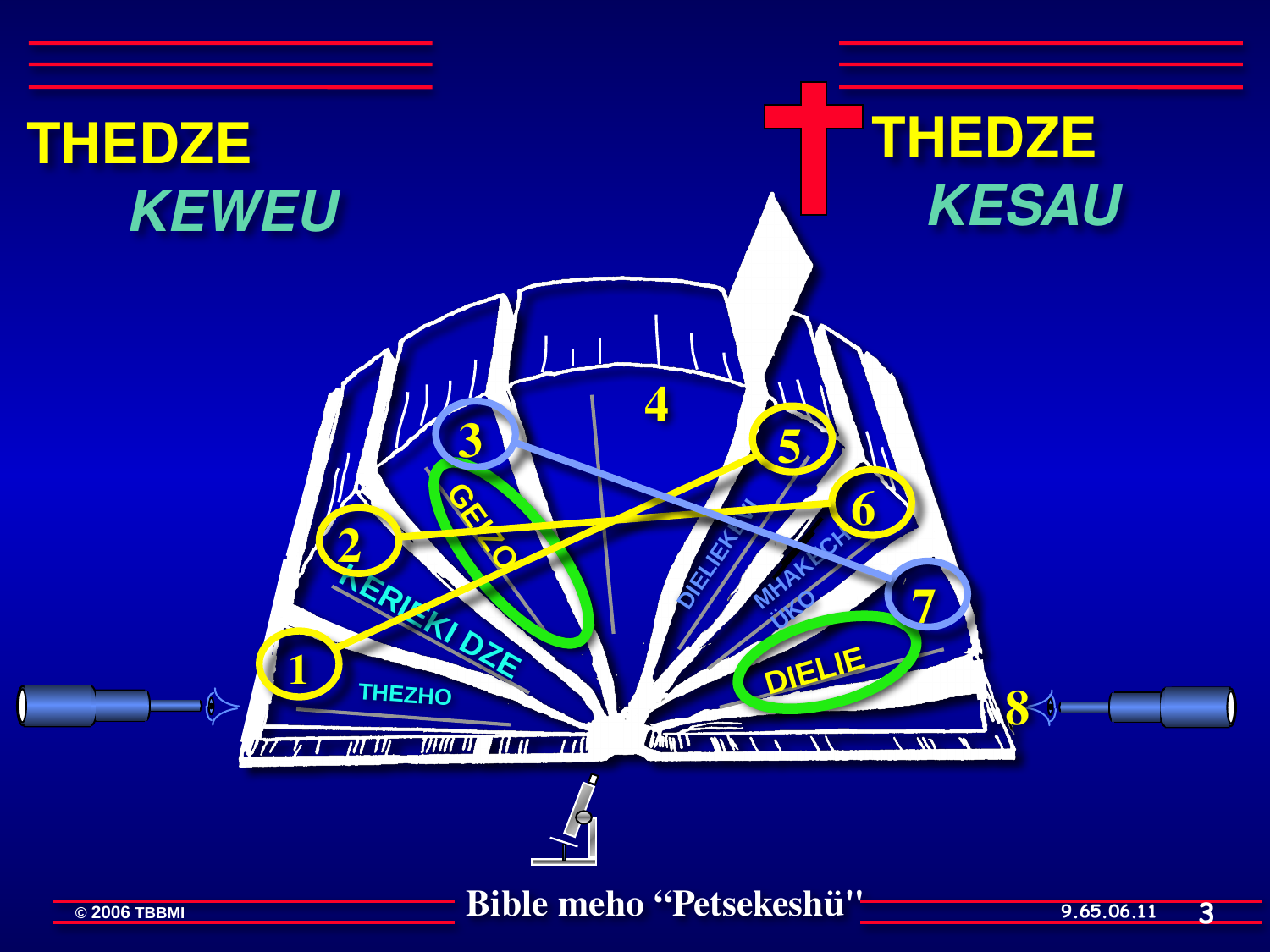

THEDZE        KESAU
THEDZE                 KEWEU
4

3

5

6
DIELIEKEVI
2

MHAKECHÜKO
GEIZO
7

KERIEKI DZE

DIELIE
1

8
THEZHO

3
11